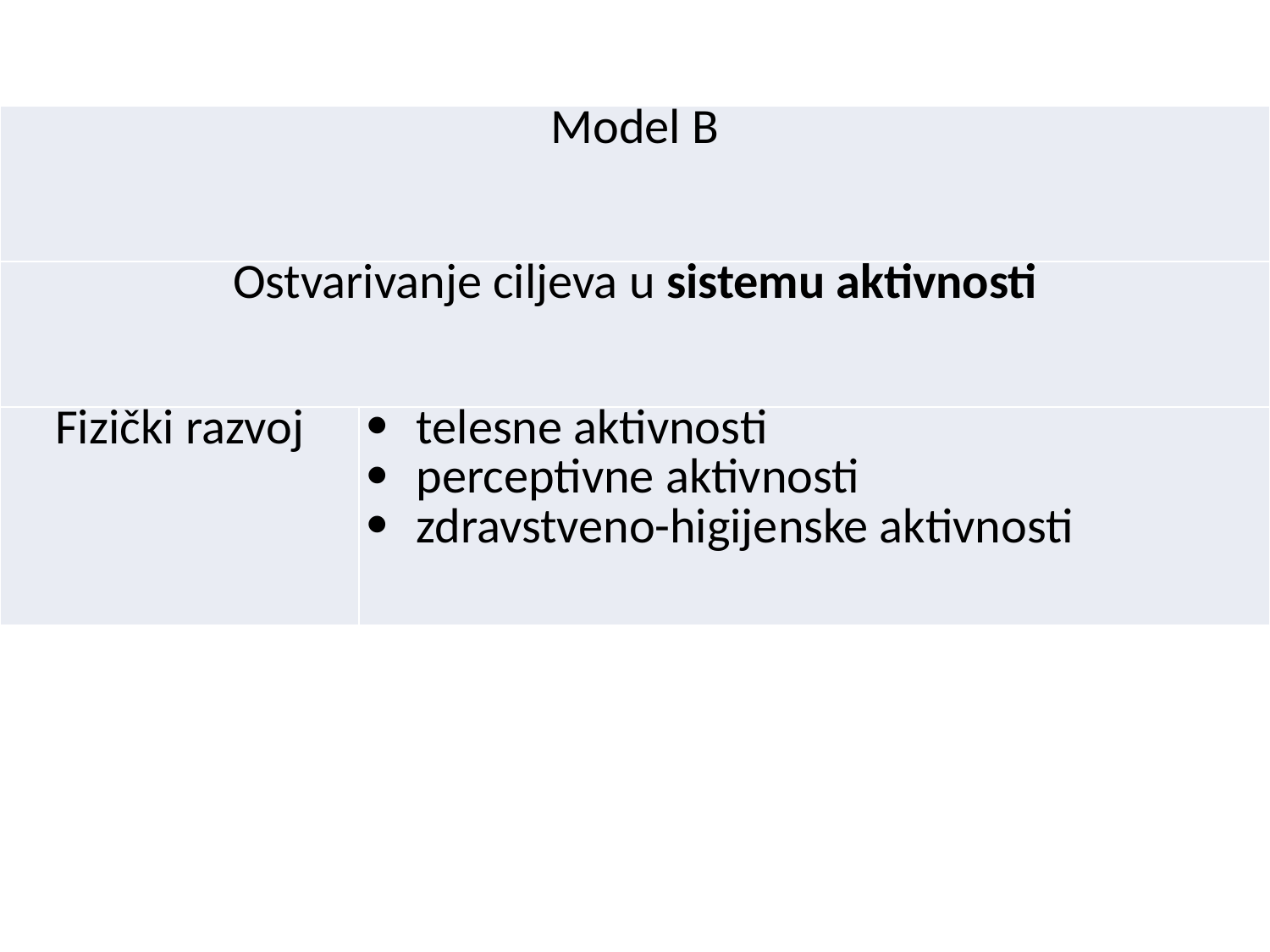

#
| Model B |  |
| --- | --- |
| Ostvarivanje ciljeva u sistemu aktivnosti |  |
| Fizički razvoj | telesne aktivnosti perceptivne aktivnosti zdravstveno-higijenske aktivnosti |